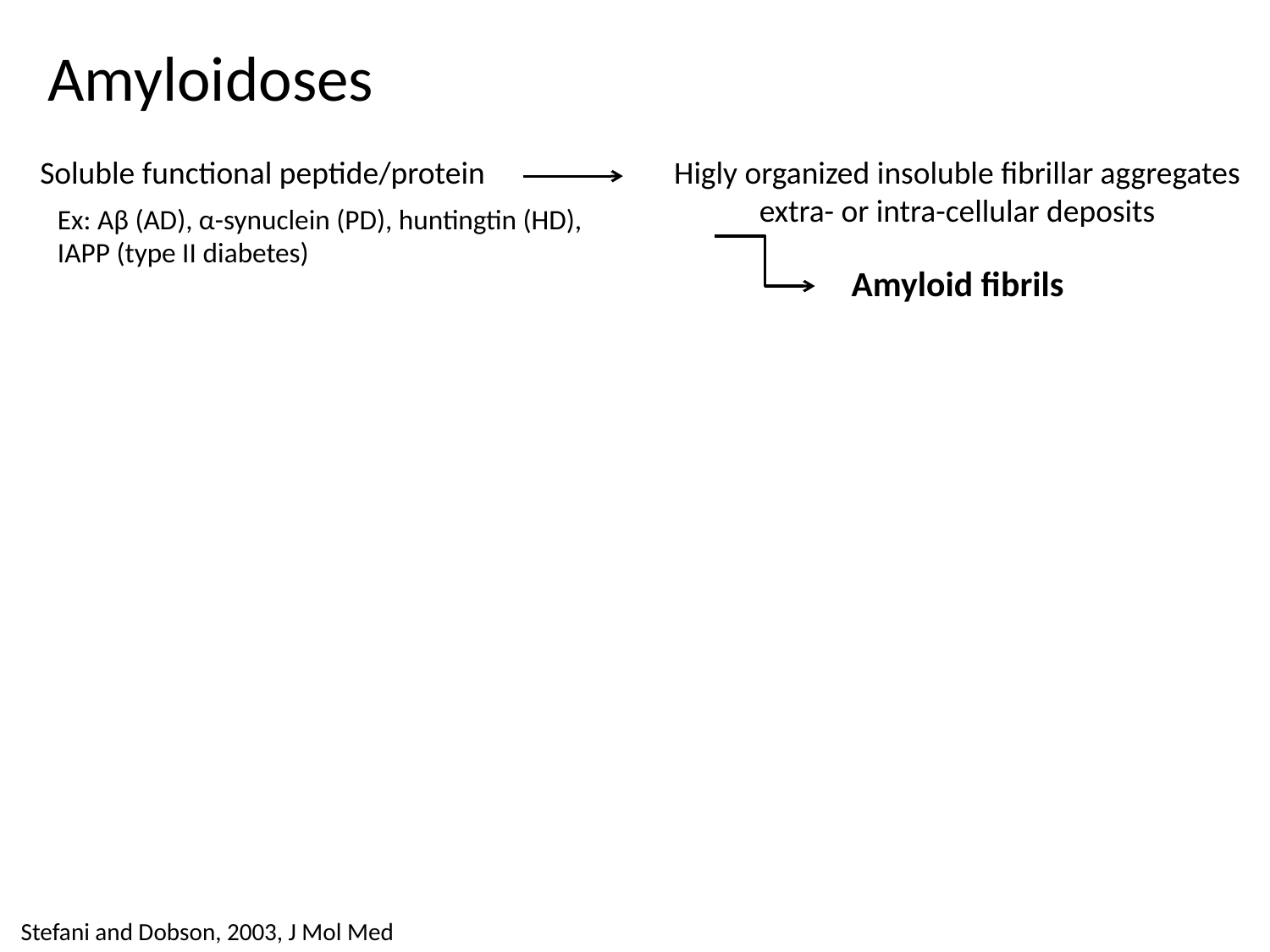

# Amyloidoses
Soluble functional peptide/protein
Higly organized insoluble fibrillar aggregates
extra- or intra-cellular deposits
Ex: Aβ (AD), α-synuclein (PD), huntingtin (HD), IAPP (type II diabetes)
Amyloid fibrils
Stefani and Dobson, 2003, J Mol Med